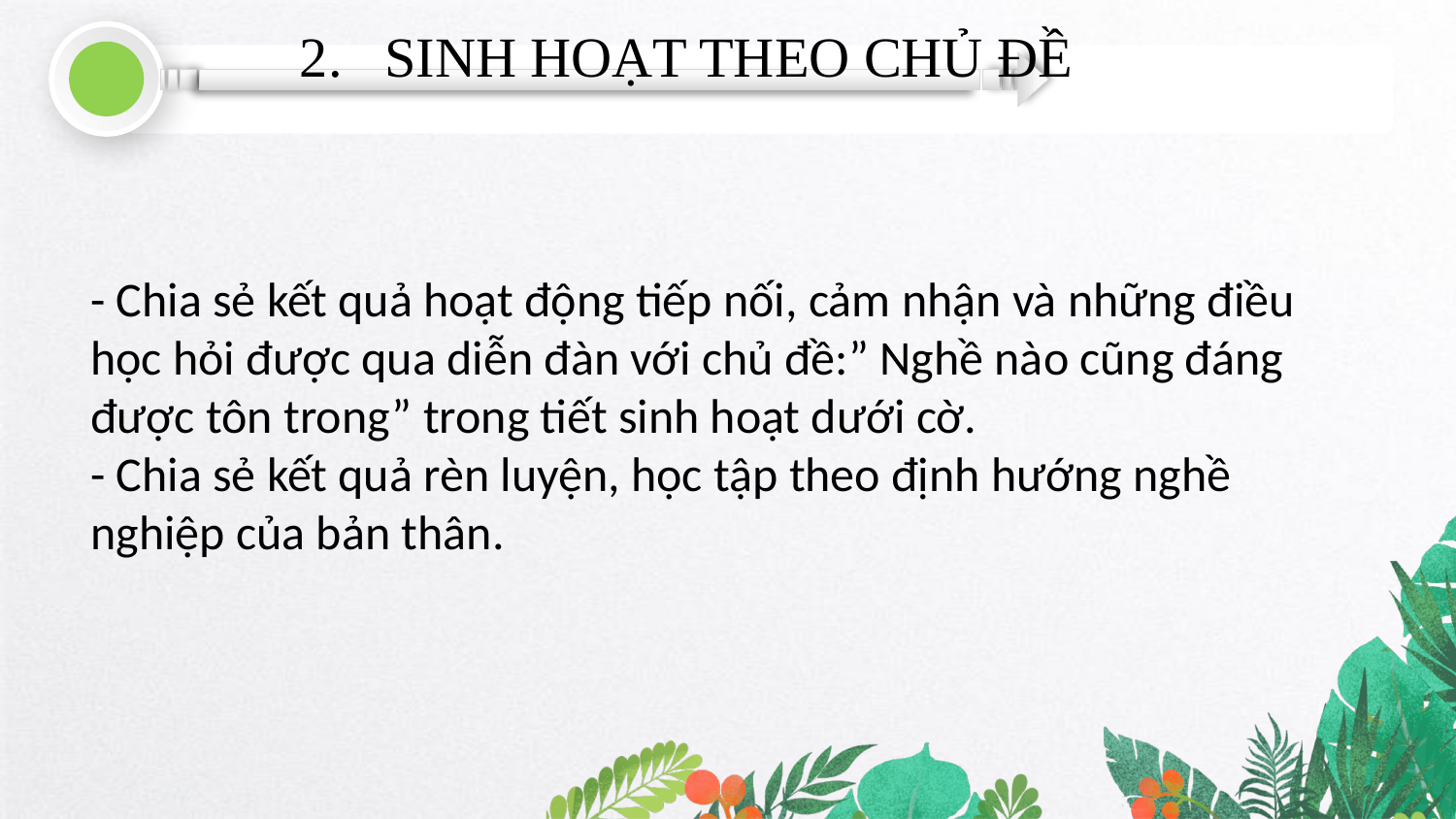

2.   SINH HOẠT THEO CHỦ ĐỀ

- Chia sẻ kết quả hoạt động tiếp nối, cảm nhận và những điều học hỏi được qua diễn đàn với chủ đề:” Nghề nào cũng đáng được tôn trong” trong tiết sinh hoạt dưới cờ.
- Chia sẻ kết quả rèn luyện, học tập theo định hướng nghề nghiệp của bản thân.